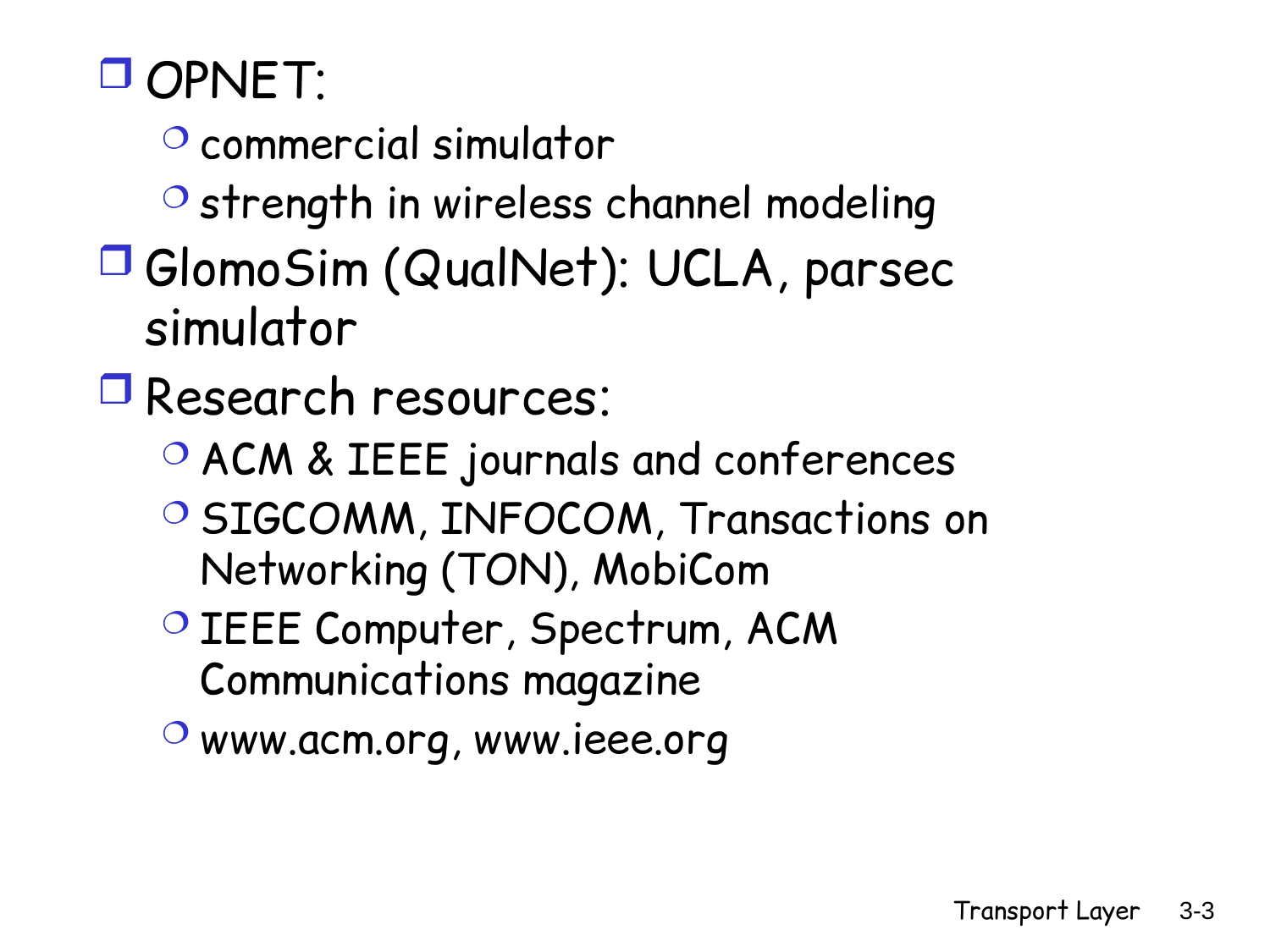

OPNET:
commercial simulator
strength in wireless channel modeling
GlomoSim (QualNet): UCLA, parsec simulator
Research resources:
ACM & IEEE journals and conferences
SIGCOMM, INFOCOM, Transactions on Networking (TON), MobiCom
IEEE Computer, Spectrum, ACM Communications magazine
www.acm.org, www.ieee.org
Transport Layer
3-3